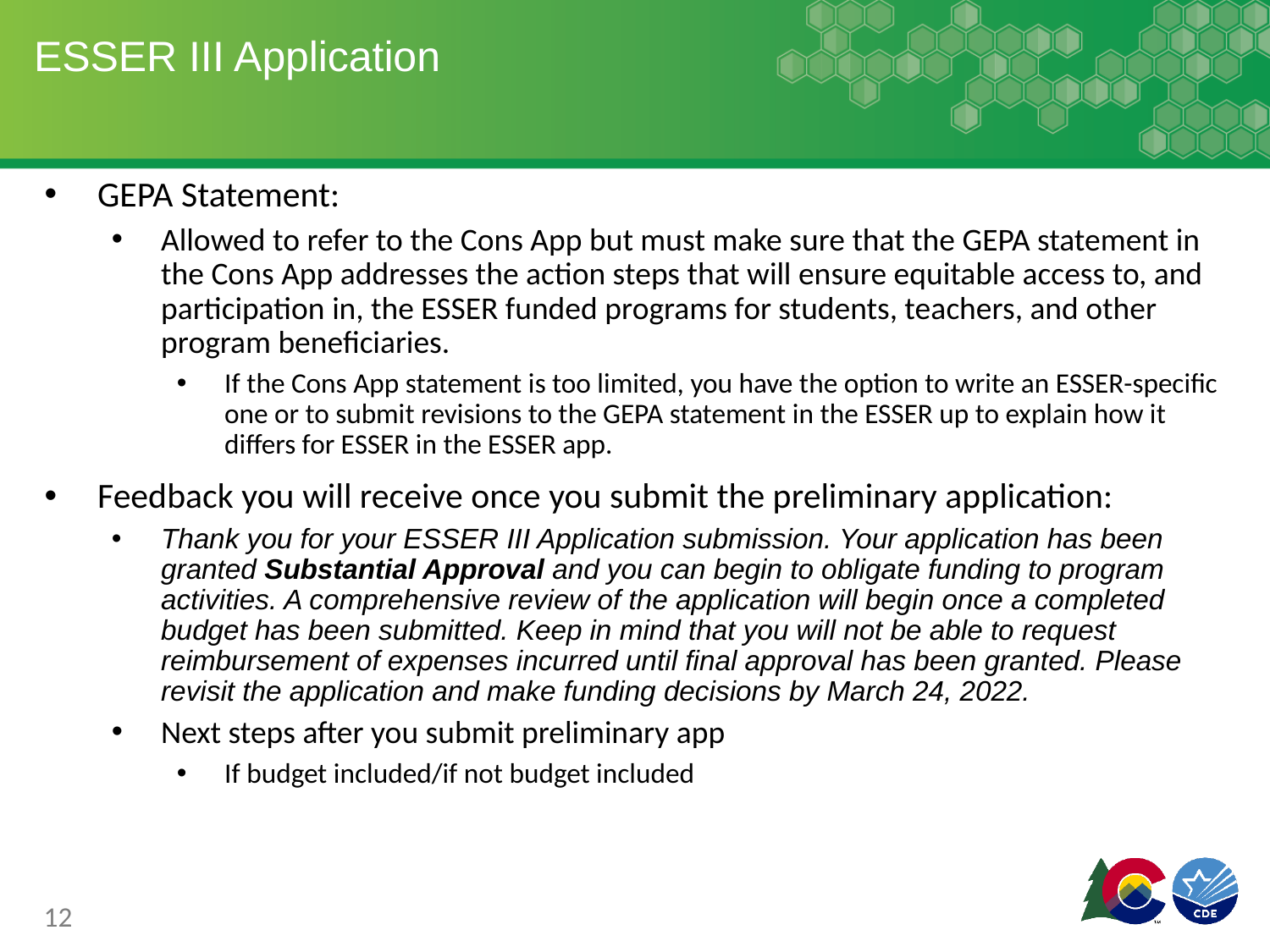

# ESSER III Application
GEPA Statement:
Allowed to refer to the Cons App but must make sure that the GEPA statement in the Cons App addresses the action steps that will ensure equitable access to, and participation in, the ESSER funded programs for students, teachers, and other program beneficiaries.
If the Cons App statement is too limited, you have the option to write an ESSER-specific one or to submit revisions to the GEPA statement in the ESSER up to explain how it differs for ESSER in the ESSER app.
Feedback you will receive once you submit the preliminary application:
Thank you for your ESSER III Application submission. Your application has been granted Substantial Approval and you can begin to obligate funding to program activities. A comprehensive review of the application will begin once a completed budget has been submitted. Keep in mind that you will not be able to request reimbursement of expenses incurred until final approval has been granted. Please revisit the application and make funding decisions by March 24, 2022.
Next steps after you submit preliminary app
If budget included/if not budget included
12